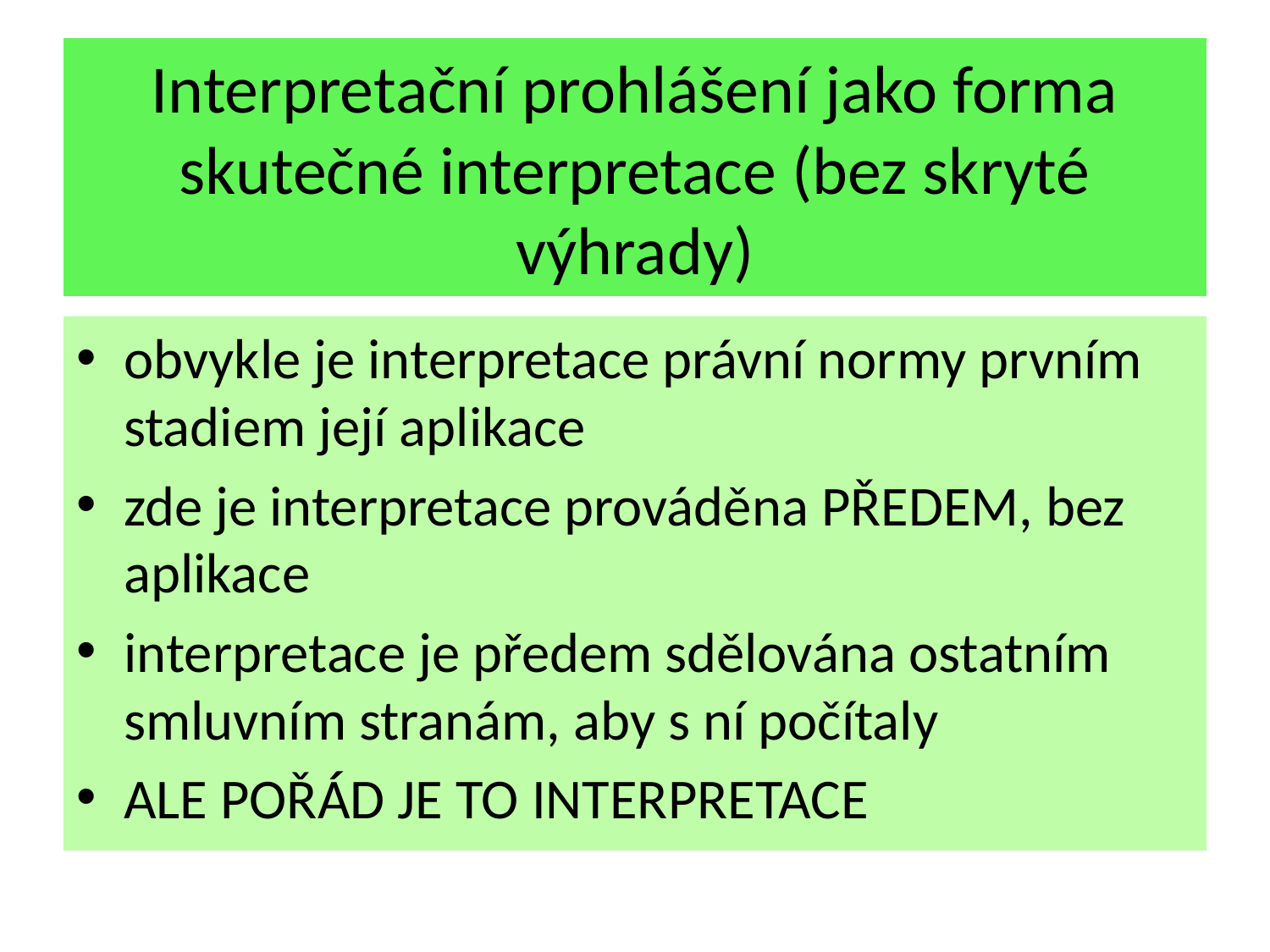

# Interpretační prohlášení jako forma skutečné interpretace (bez skryté výhrady)
obvykle je interpretace právní normy prvním stadiem její aplikace
zde je interpretace prováděna PŘEDEM, bez aplikace
interpretace je předem sdělována ostatním smluvním stranám, aby s ní počítaly
ALE POŘÁD JE TO INTERPRETACE